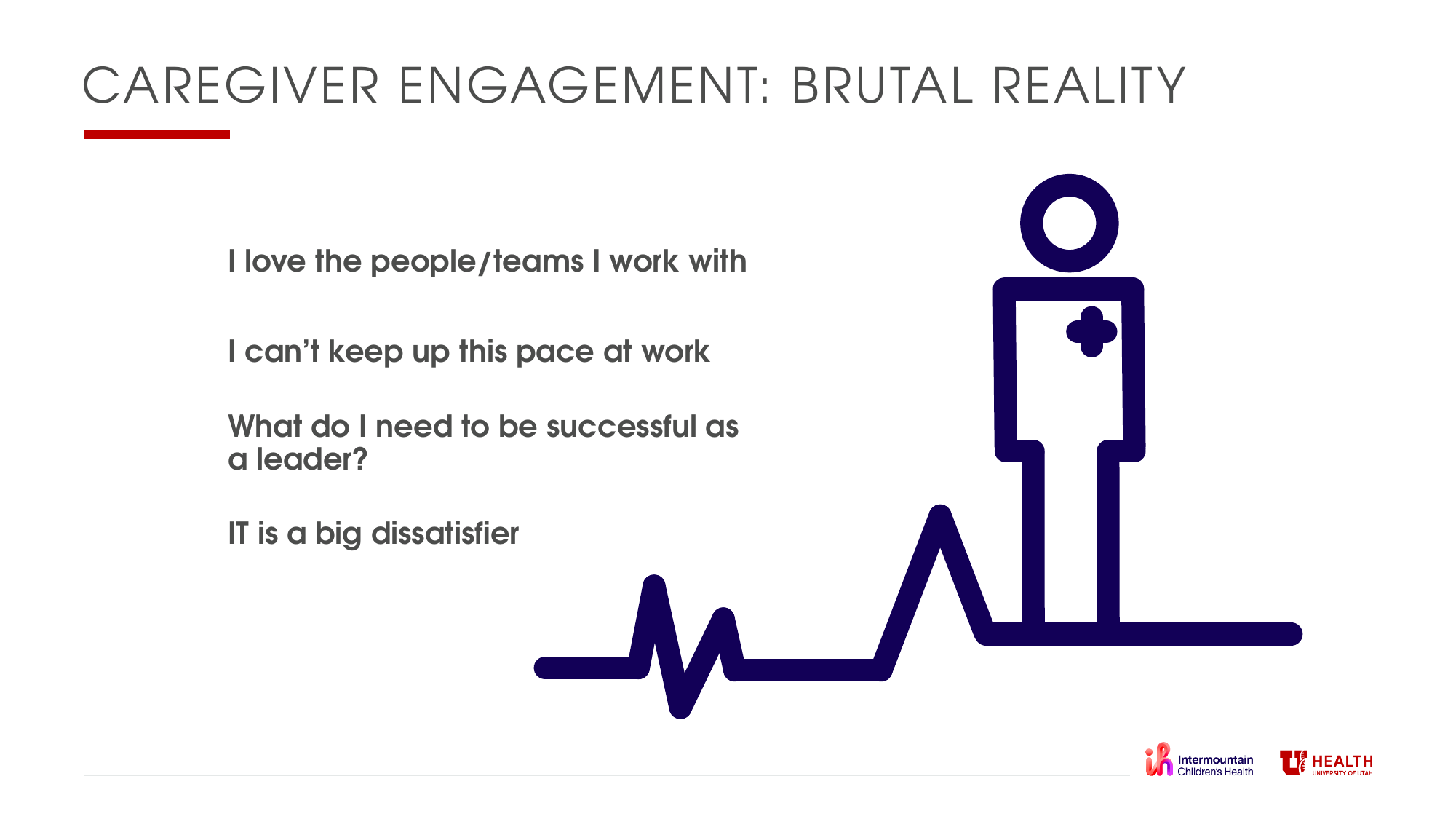

# CAREGIVER ENGAGEMENT: BRUTAL REALITY

I love the people/teams I work with
I can’t keep up this pace at work
What do I need to be successful as a leader?
IT is a big dissatisfier